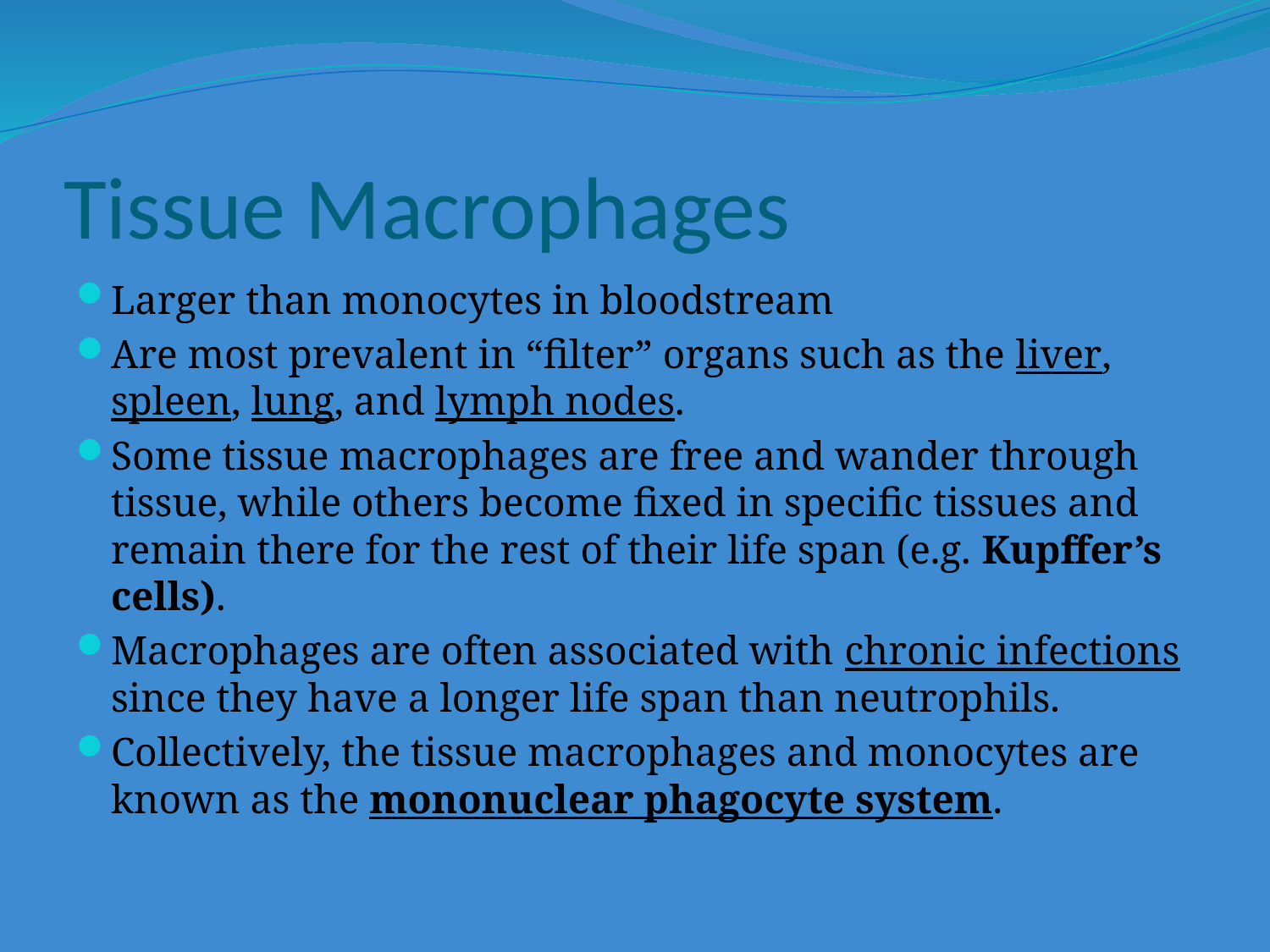

# Tissue Macrophages
Larger than monocytes in bloodstream
Are most prevalent in “filter” organs such as the liver, spleen, lung, and lymph nodes.
Some tissue macrophages are free and wander through tissue, while others become fixed in specific tissues and remain there for the rest of their life span (e.g. Kupffer’s cells).
Macrophages are often associated with chronic infections since they have a longer life span than neutrophils.
Collectively, the tissue macrophages and monocytes are known as the mononuclear phagocyte system.